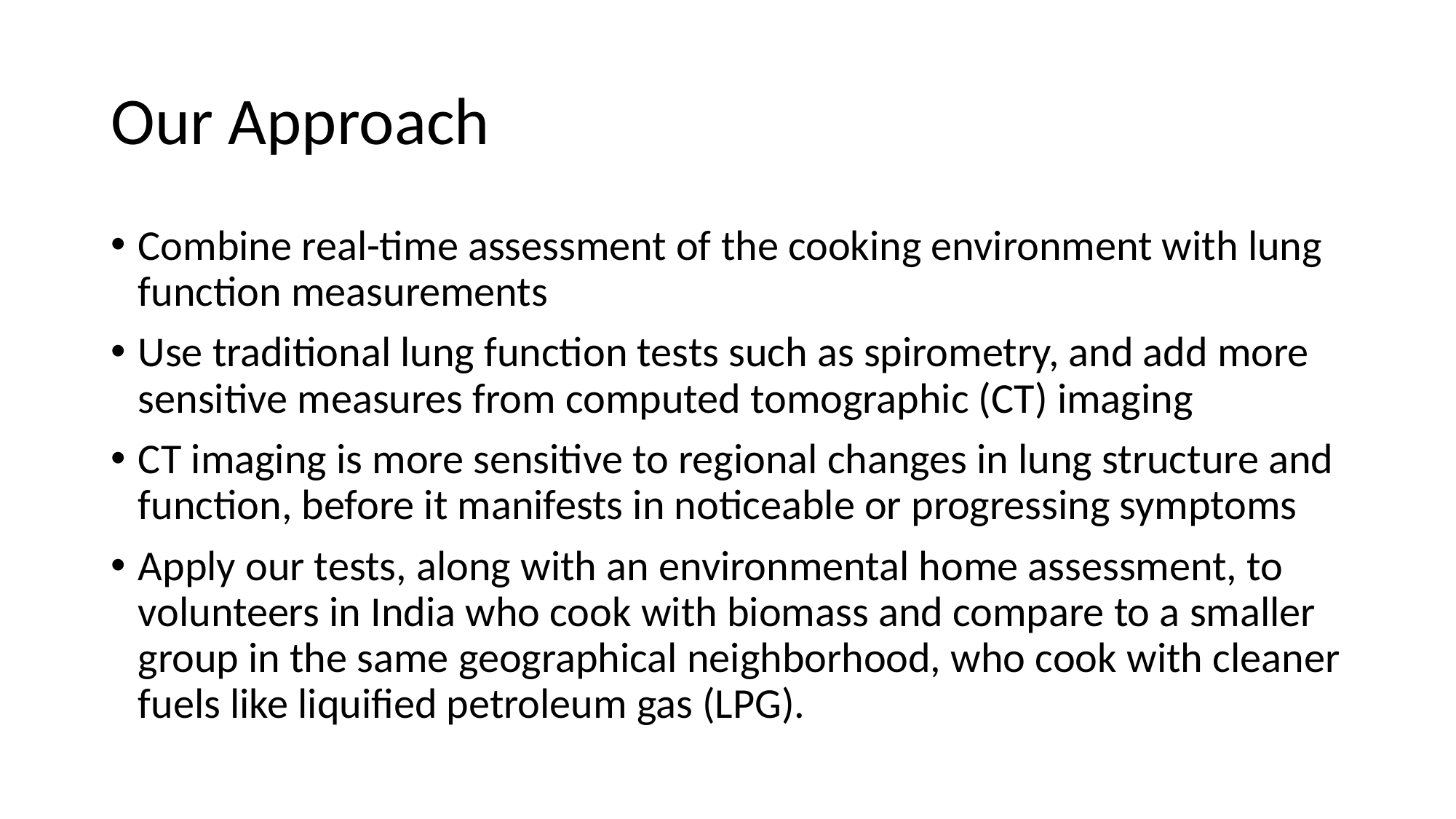

# Our Approach
Combine real-time assessment of the cooking environment with lung function measurements
Use traditional lung function tests such as spirometry, and add more sensitive measures from computed tomographic (CT) imaging
CT imaging is more sensitive to regional changes in lung structure and function, before it manifests in noticeable or progressing symptoms
Apply our tests, along with an environmental home assessment, to volunteers in India who cook with biomass and compare to a smaller group in the same geographical neighborhood, who cook with cleaner fuels like liquified petroleum gas (LPG).